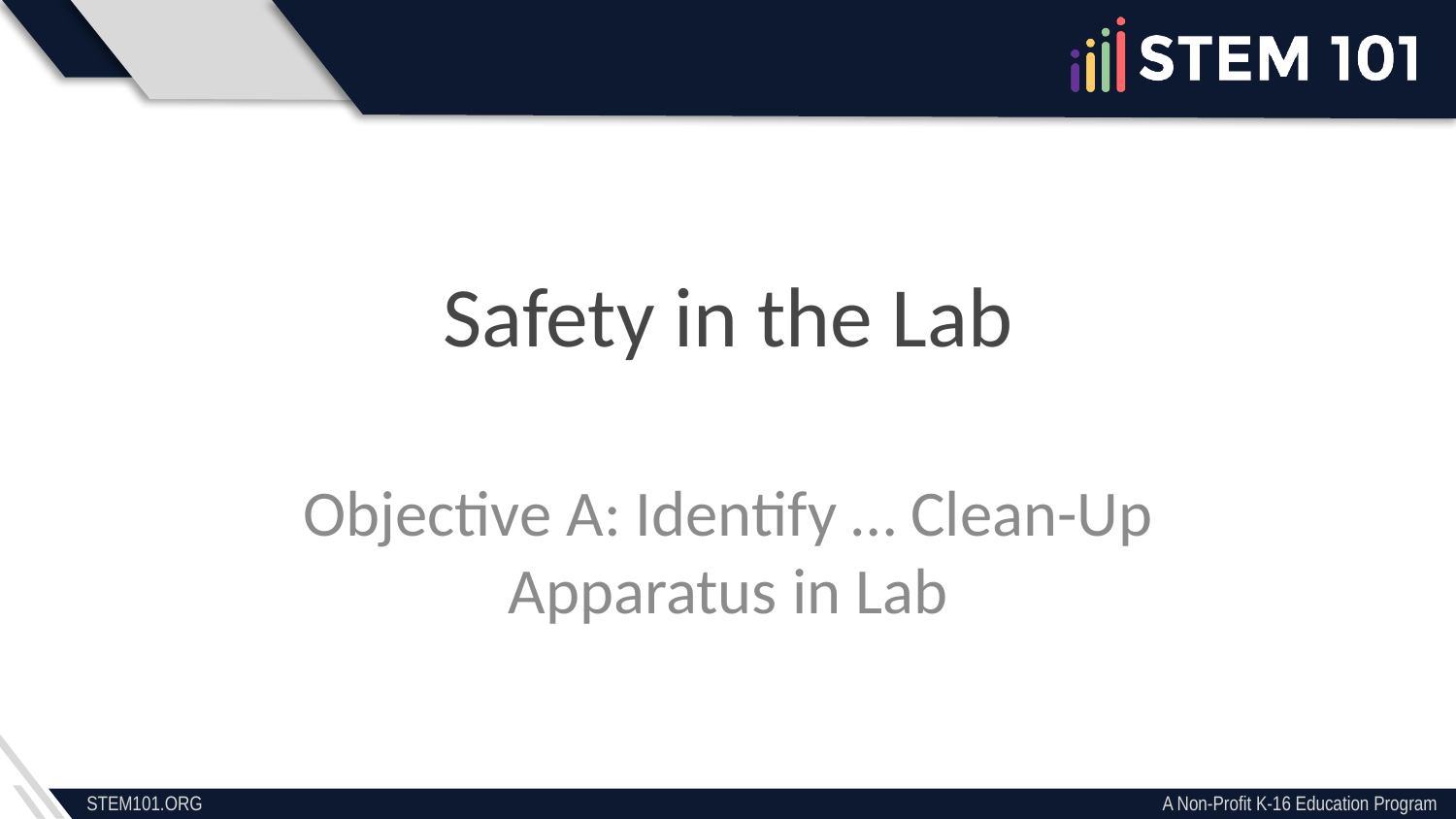

# Safety in the Lab
Objective A: Identify … Clean-Up Apparatus in Lab